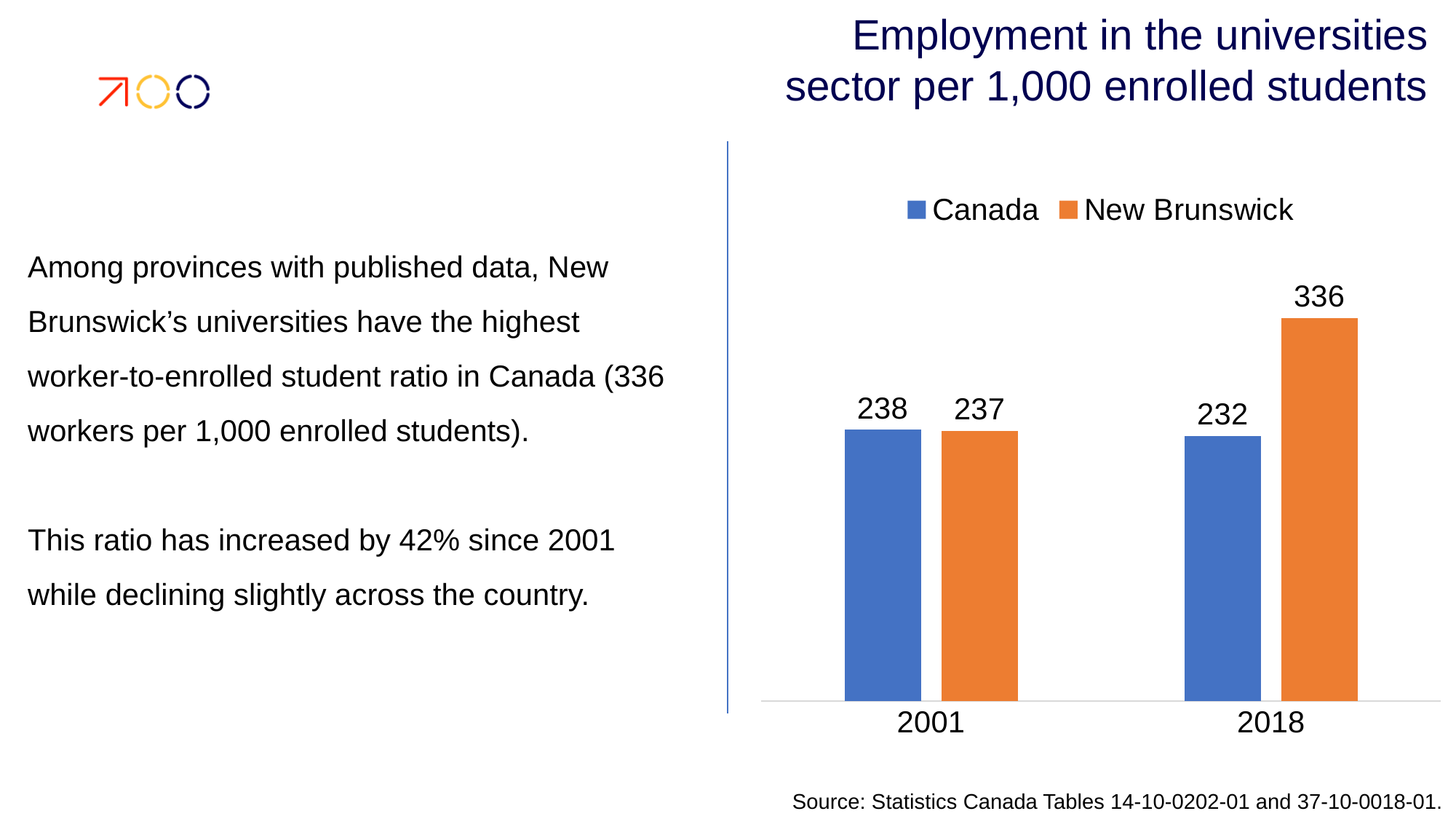

# Employment in the universities sector per 1,000 enrolled students

### Chart

| Category | Canada | New Brunswick |
|---|---|---|
| 2001 | 237.5496227728547 | 236.68763102725367 |
| 2018 | 232.13461651722778 | 335.5987566513882 |
Among provinces with published data, New Brunswick’s universities have the highest worker-to-enrolled student ratio in Canada (336 workers per 1,000 enrolled students).

This ratio has increased by 42% since 2001 while declining slightly across the country.

Source: Statistics Canada Tables 14-10-0202-01 and 37-10-0018-01.